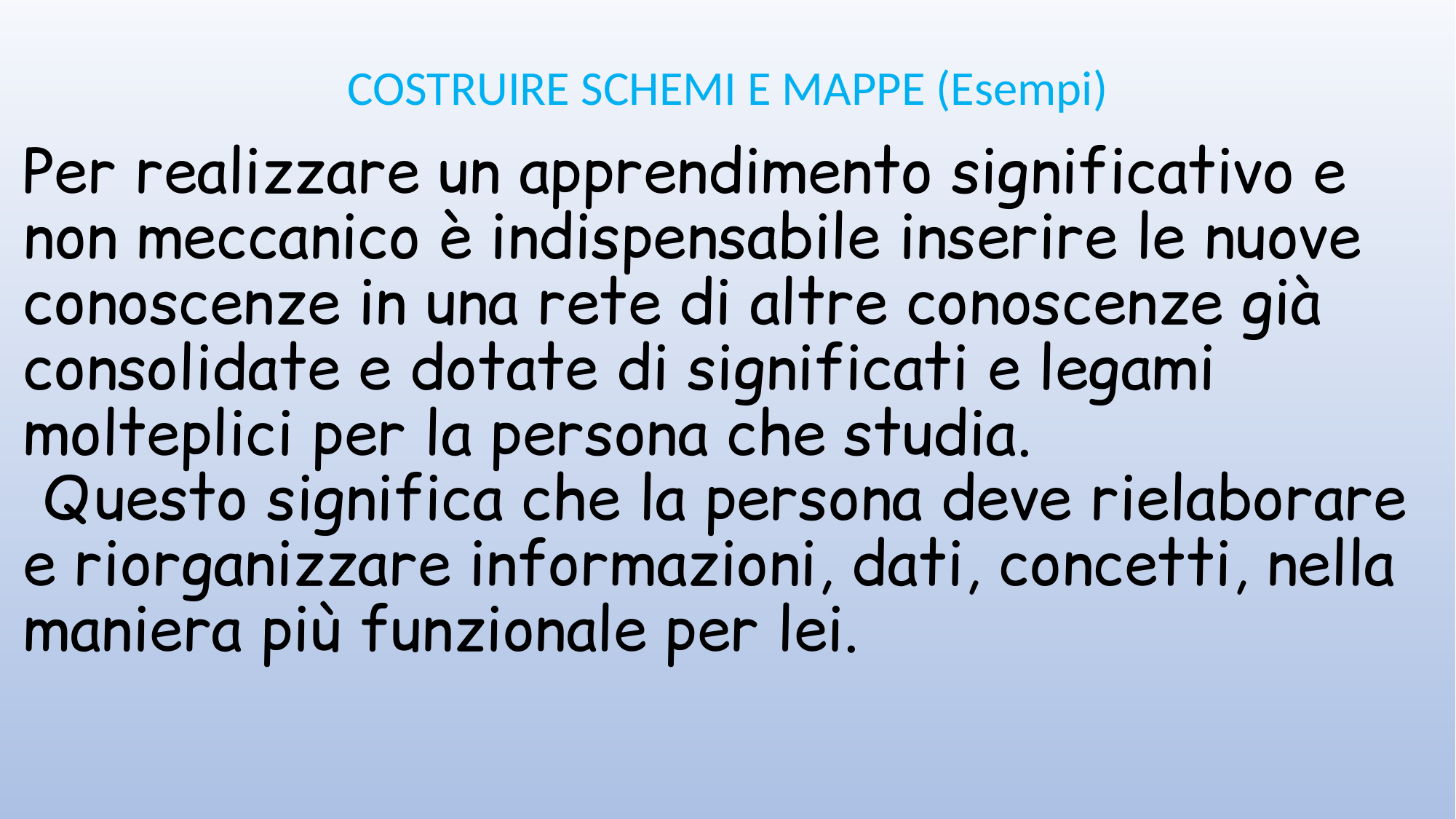

# COSTRUIRE SCHEMI E MAPPE (Esempi)
Per realizzare un apprendimento significativo e non meccanico è indispensabile inserire le nuove conoscenze in una rete di altre conoscenze già consolidate e dotate di significati e legami molteplici per la persona che studia. 
 Questo significa che la persona deve rielaborare e riorganizzare informazioni, dati, concetti, nella maniera più funzionale per lei.